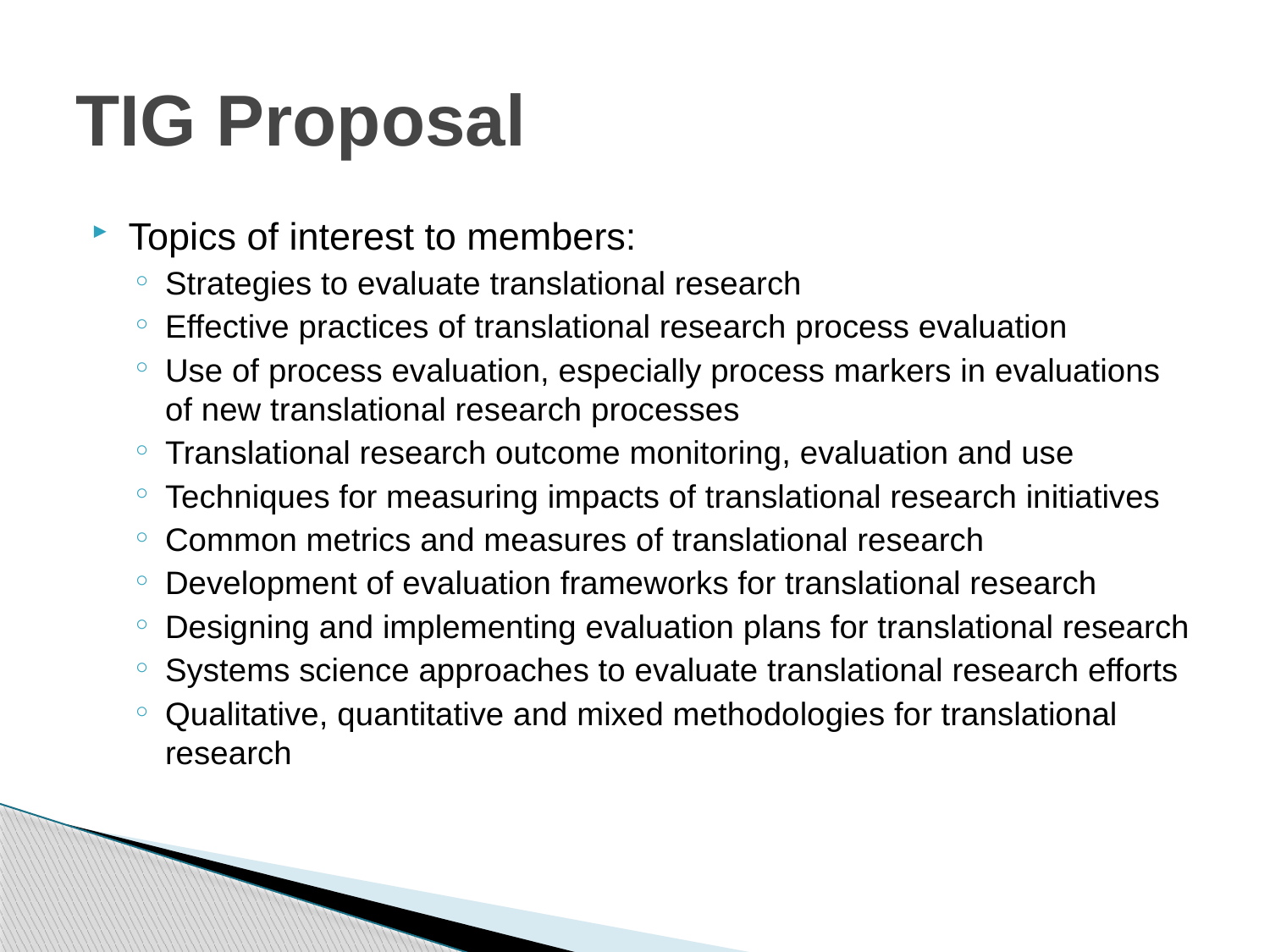

# TIG Proposal
Topics of interest to members:
Strategies to evaluate translational research
Effective practices of translational research process evaluation
Use of process evaluation, especially process markers in evaluations of new translational research processes
Translational research outcome monitoring, evaluation and use
Techniques for measuring impacts of translational research initiatives
Common metrics and measures of translational research
Development of evaluation frameworks for translational research
Designing and implementing evaluation plans for translational research
Systems science approaches to evaluate translational research efforts
Qualitative, quantitative and mixed methodologies for translational research